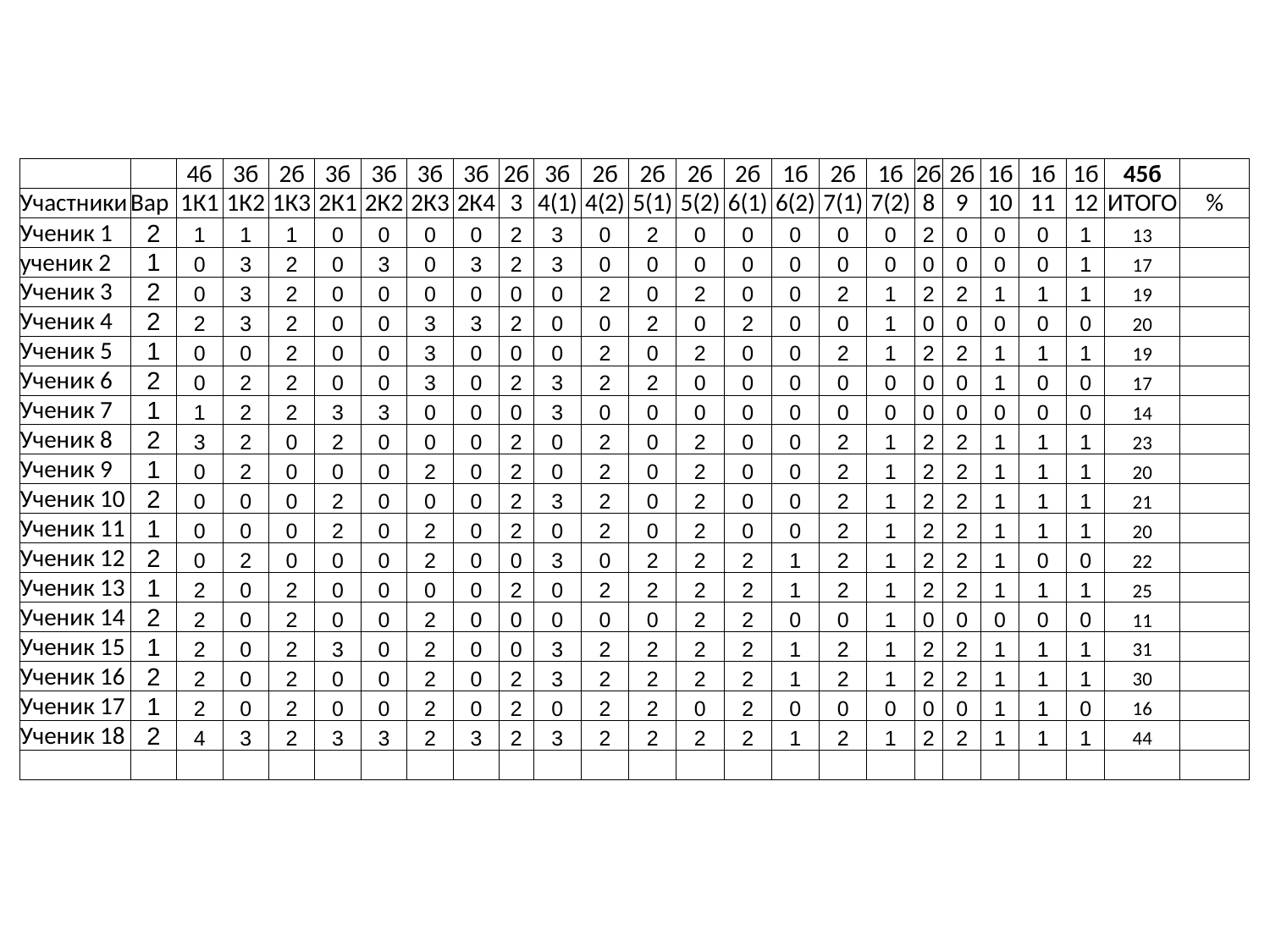

|  |  |  |  |  |  |  |  |  |  |  |  |  |  |  |  |  |  |  |  |  |  |  |  |  |
| --- | --- | --- | --- | --- | --- | --- | --- | --- | --- | --- | --- | --- | --- | --- | --- | --- | --- | --- | --- | --- | --- | --- | --- | --- |
|  |  | 4б | 3б | 2б | 3б | 3б | 3б | 3б | 2б | 3б | 2б | 2б | 2б | 2б | 1б | 2б | 1б | 2б | 2б | 1б | 1б | 1б | 45б |  |
| Участники | Вар | 1К1 | 1К2 | 1К3 | 2К1 | 2К2 | 2К3 | 2К4 | 3 | 4(1) | 4(2) | 5(1) | 5(2) | 6(1) | 6(2) | 7(1) | 7(2) | 8 | 9 | 10 | 11 | 12 | ИТОГО | % |
| Ученик 1 | 2 | 1 | 1 | 1 | 0 | 0 | 0 | 0 | 2 | 3 | 0 | 2 | 0 | 0 | 0 | 0 | 0 | 2 | 0 | 0 | 0 | 1 | 13 |  |
| ученик 2 | 1 | 0 | 3 | 2 | 0 | 3 | 0 | 3 | 2 | 3 | 0 | 0 | 0 | 0 | 0 | 0 | 0 | 0 | 0 | 0 | 0 | 1 | 17 |  |
| Ученик 3 | 2 | 0 | 3 | 2 | 0 | 0 | 0 | 0 | 0 | 0 | 2 | 0 | 2 | 0 | 0 | 2 | 1 | 2 | 2 | 1 | 1 | 1 | 19 |  |
| Ученик 4 | 2 | 2 | 3 | 2 | 0 | 0 | 3 | 3 | 2 | 0 | 0 | 2 | 0 | 2 | 0 | 0 | 1 | 0 | 0 | 0 | 0 | 0 | 20 |  |
| Ученик 5 | 1 | 0 | 0 | 2 | 0 | 0 | 3 | 0 | 0 | 0 | 2 | 0 | 2 | 0 | 0 | 2 | 1 | 2 | 2 | 1 | 1 | 1 | 19 |  |
| Ученик 6 | 2 | 0 | 2 | 2 | 0 | 0 | 3 | 0 | 2 | 3 | 2 | 2 | 0 | 0 | 0 | 0 | 0 | 0 | 0 | 1 | 0 | 0 | 17 |  |
| Ученик 7 | 1 | 1 | 2 | 2 | 3 | 3 | 0 | 0 | 0 | 3 | 0 | 0 | 0 | 0 | 0 | 0 | 0 | 0 | 0 | 0 | 0 | 0 | 14 |  |
| Ученик 8 | 2 | 3 | 2 | 0 | 2 | 0 | 0 | 0 | 2 | 0 | 2 | 0 | 2 | 0 | 0 | 2 | 1 | 2 | 2 | 1 | 1 | 1 | 23 |  |
| Ученик 9 | 1 | 0 | 2 | 0 | 0 | 0 | 2 | 0 | 2 | 0 | 2 | 0 | 2 | 0 | 0 | 2 | 1 | 2 | 2 | 1 | 1 | 1 | 20 |  |
| Ученик 10 | 2 | 0 | 0 | 0 | 2 | 0 | 0 | 0 | 2 | 3 | 2 | 0 | 2 | 0 | 0 | 2 | 1 | 2 | 2 | 1 | 1 | 1 | 21 |  |
| Ученик 11 | 1 | 0 | 0 | 0 | 2 | 0 | 2 | 0 | 2 | 0 | 2 | 0 | 2 | 0 | 0 | 2 | 1 | 2 | 2 | 1 | 1 | 1 | 20 |  |
| Ученик 12 | 2 | 0 | 2 | 0 | 0 | 0 | 2 | 0 | 0 | 3 | 0 | 2 | 2 | 2 | 1 | 2 | 1 | 2 | 2 | 1 | 0 | 0 | 22 |  |
| Ученик 13 | 1 | 2 | 0 | 2 | 0 | 0 | 0 | 0 | 2 | 0 | 2 | 2 | 2 | 2 | 1 | 2 | 1 | 2 | 2 | 1 | 1 | 1 | 25 |  |
| Ученик 14 | 2 | 2 | 0 | 2 | 0 | 0 | 2 | 0 | 0 | 0 | 0 | 0 | 2 | 2 | 0 | 0 | 1 | 0 | 0 | 0 | 0 | 0 | 11 |  |
| Ученик 15 | 1 | 2 | 0 | 2 | 3 | 0 | 2 | 0 | 0 | 3 | 2 | 2 | 2 | 2 | 1 | 2 | 1 | 2 | 2 | 1 | 1 | 1 | 31 |  |
| Ученик 16 | 2 | 2 | 0 | 2 | 0 | 0 | 2 | 0 | 2 | 3 | 2 | 2 | 2 | 2 | 1 | 2 | 1 | 2 | 2 | 1 | 1 | 1 | 30 |  |
| Ученик 17 | 1 | 2 | 0 | 2 | 0 | 0 | 2 | 0 | 2 | 0 | 2 | 2 | 0 | 2 | 0 | 0 | 0 | 0 | 0 | 1 | 1 | 0 | 16 |  |
| Ученик 18 | 2 | 4 | 3 | 2 | 3 | 3 | 2 | 3 | 2 | 3 | 2 | 2 | 2 | 2 | 1 | 2 | 1 | 2 | 2 | 1 | 1 | 1 | 44 |  |
|  |  |  |  |  |  |  |  |  |  |  |  |  |  |  |  |  |  |  |  |  |  |  |  |  |